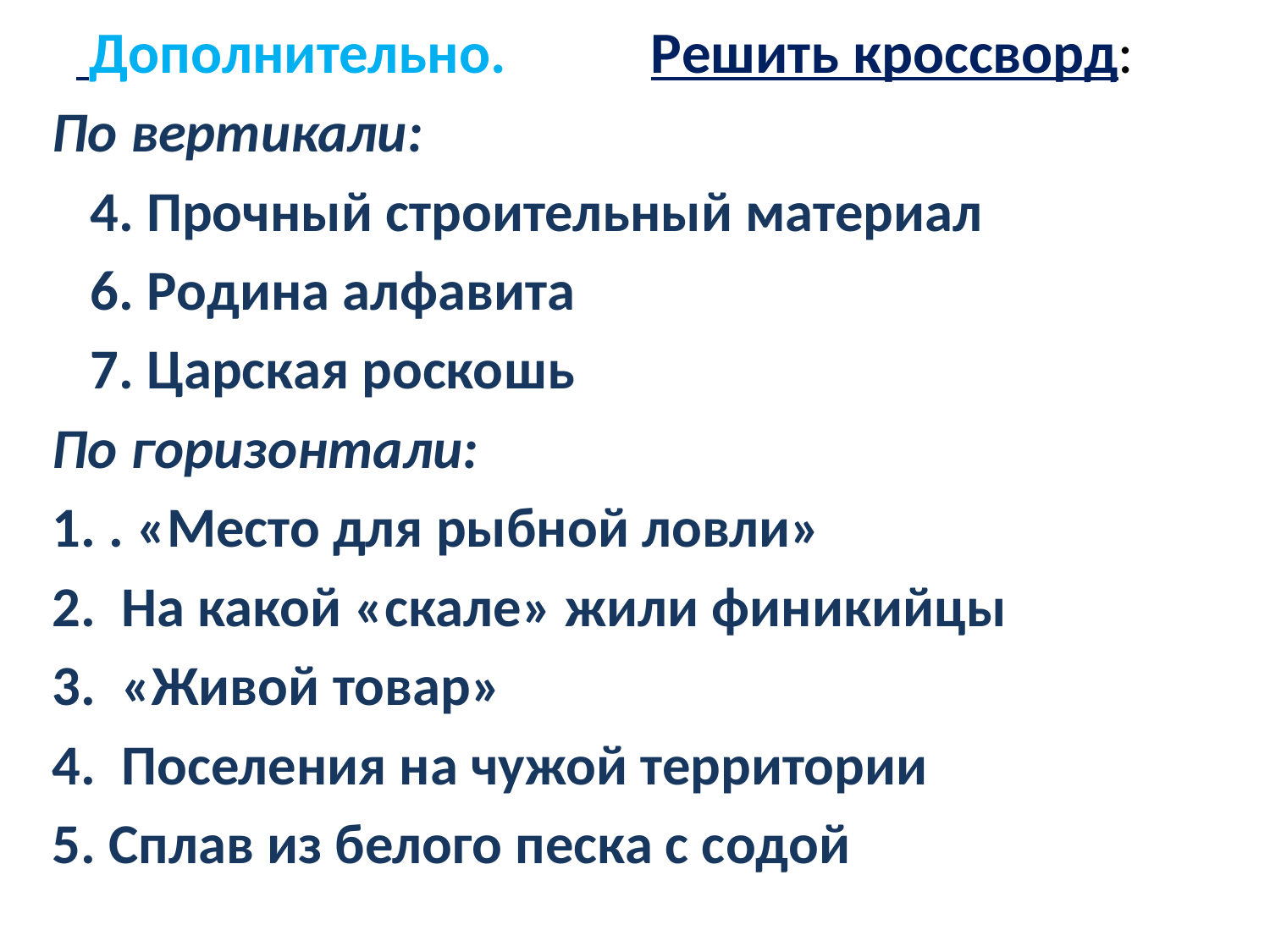

# Дополнительно.           Решить кроссворд:
По вертикали:
   4. Прочный строительный материал
   6. Родина алфавита
   7. Царская роскошь
По горизонтали:
1. . «Место для рыбной ловли»
2.  На какой «скале» жили финикийцы
3.  «Живой товар»
4.  Поселения на чужой территории
5. Сплав из белого песка с содой